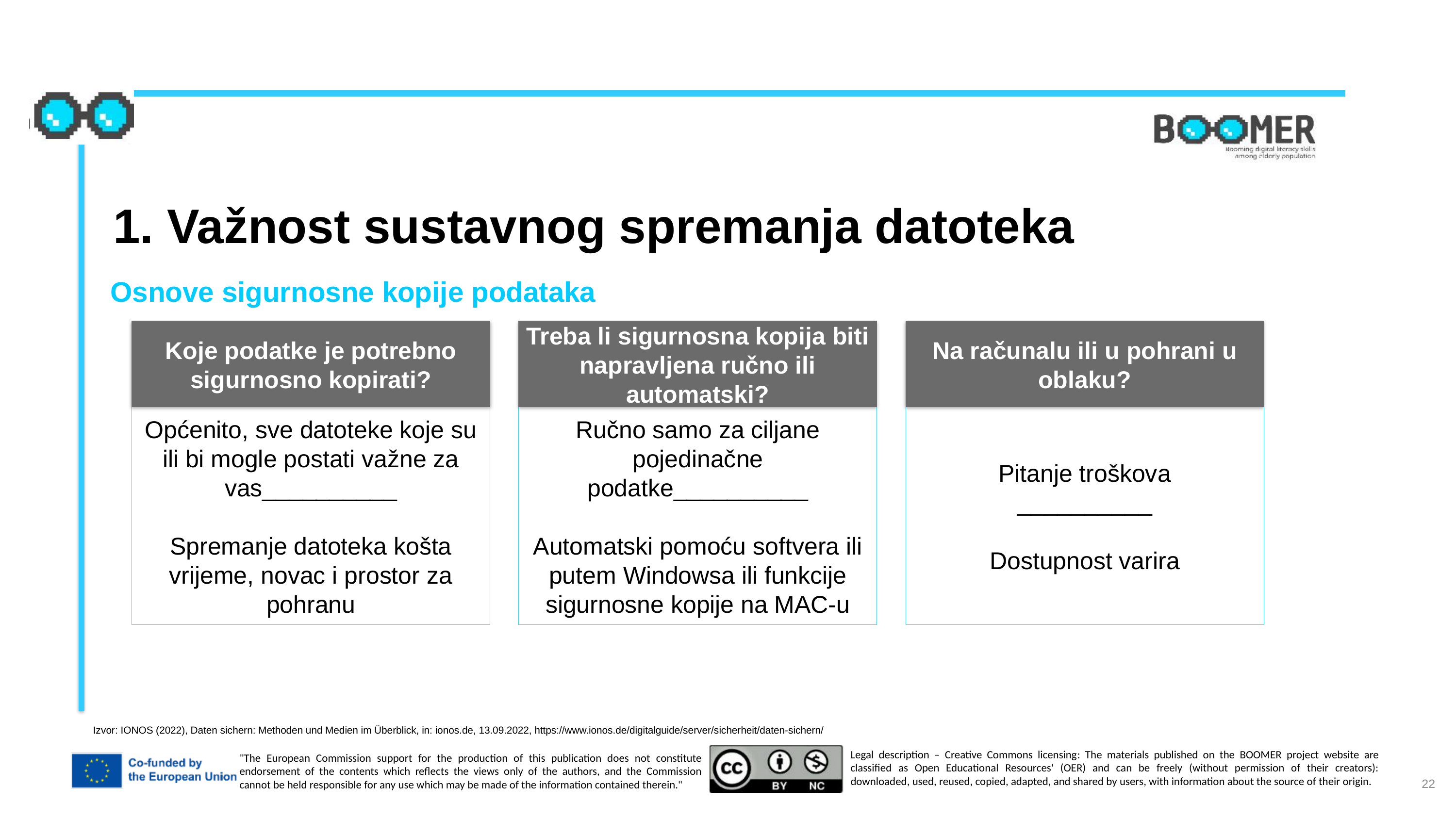

1. Važnost sustavnog spremanja datoteka
Osnove sigurnosne kopije podataka
Koje podatke je potrebno sigurnosno kopirati?
Treba li sigurnosna kopija biti napravljena ručno ili automatski?
Na računalu ili u pohrani u oblaku?
Općenito, sve datoteke koje su ili bi mogle postati važne za vas__________

Spremanje datoteka košta vrijeme, novac i prostor za pohranu
Ručno samo za ciljane pojedinačne podatke__________

Automatski pomoću softvera ili putem Windowsa ili funkcije sigurnosne kopije na MAC-u
Pitanje troškova
__________

Dostupnost varira
Izvor: IONOS (2022), Daten sichern: Methoden und Medien im Überblick, in: ionos.de, 13.09.2022, https://www.ionos.de/digitalguide/server/sicherheit/daten-sichern/
22